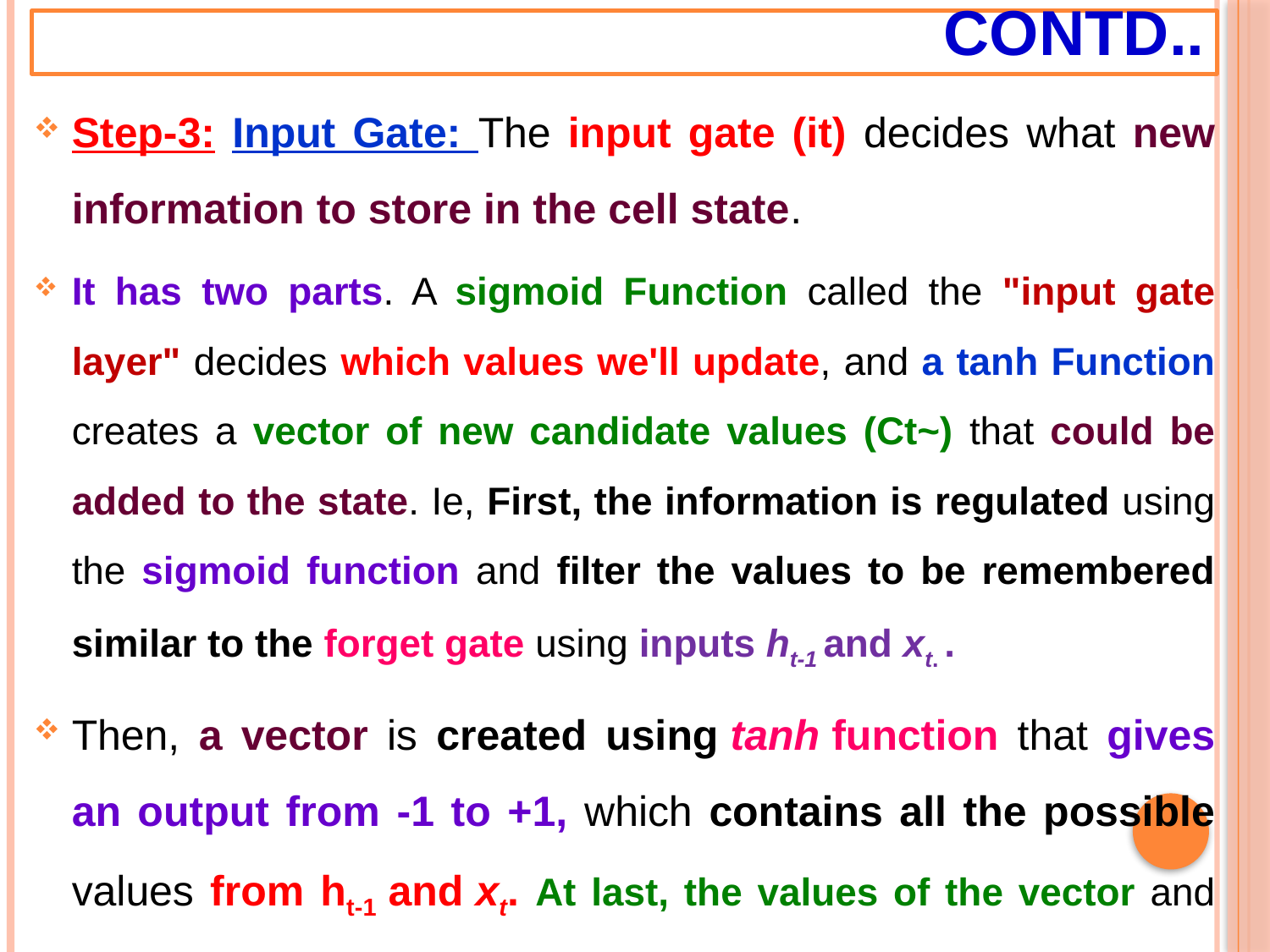

# Contd..
Step-3: Input Gate: The input gate (it) decides what new information to store in the cell state.
It has two parts. A sigmoid Function called the "input gate layer" decides which values we'll update, and a tanh Function creates a vector of new candidate values (Ct~) that could be added to the state. Ie, First, the information is regulated using the sigmoid function and filter the values to be remembered similar to the forget gate using inputs ht-1 and xt. .
Then, a vector is created using tanh function that gives an output from -1 to +1, which contains all the possible values from ht-1 and xt. At last, the values of the vector and the regulated values are multiplied to obtain the useful information.